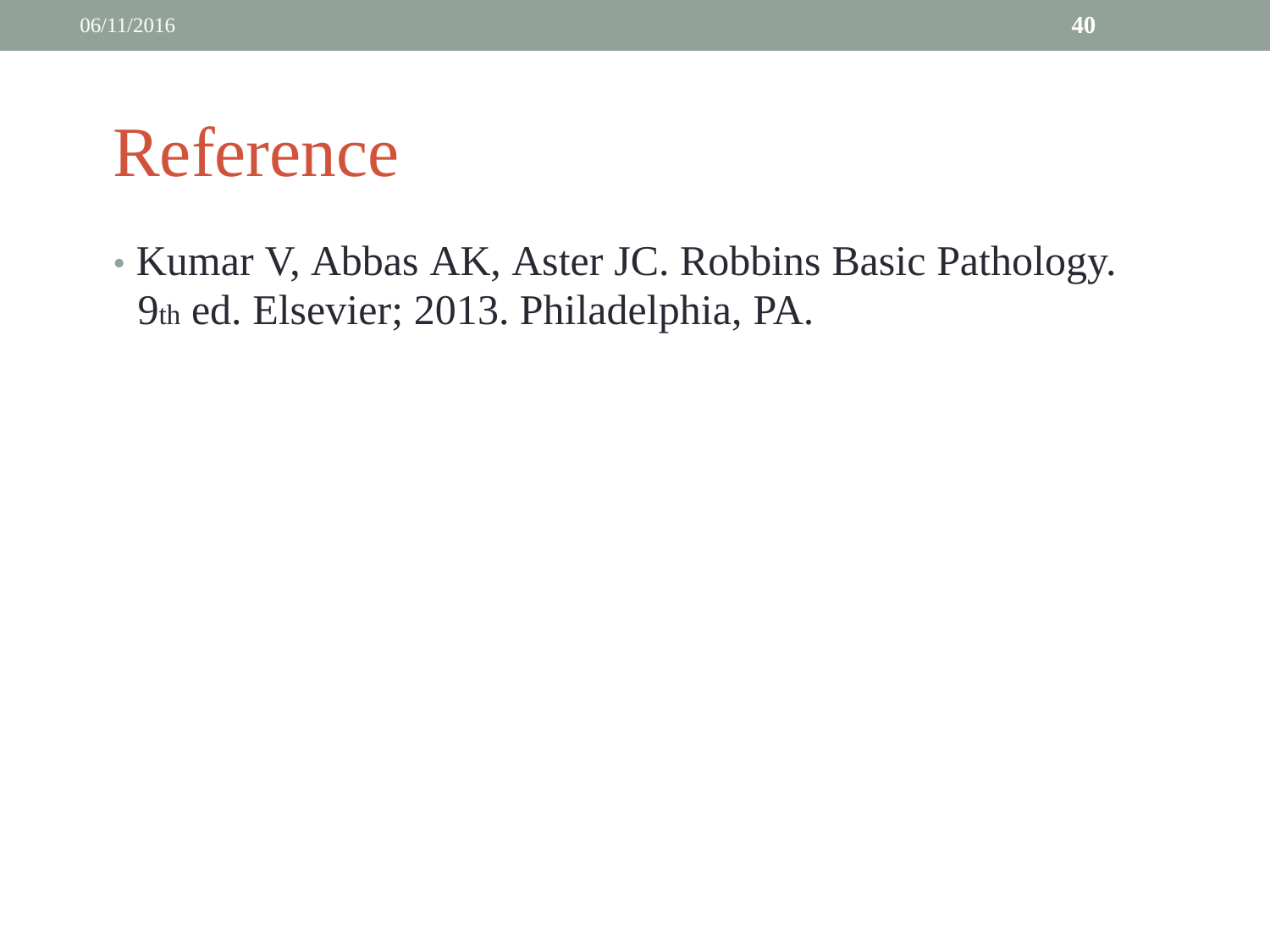

06/11/2016
40

Reference

• Kumar V, Abbas AK, Aster JC. Robbins Basic Pathology.
	9th ed. Elsevier; 2013. Philadelphia, PA.